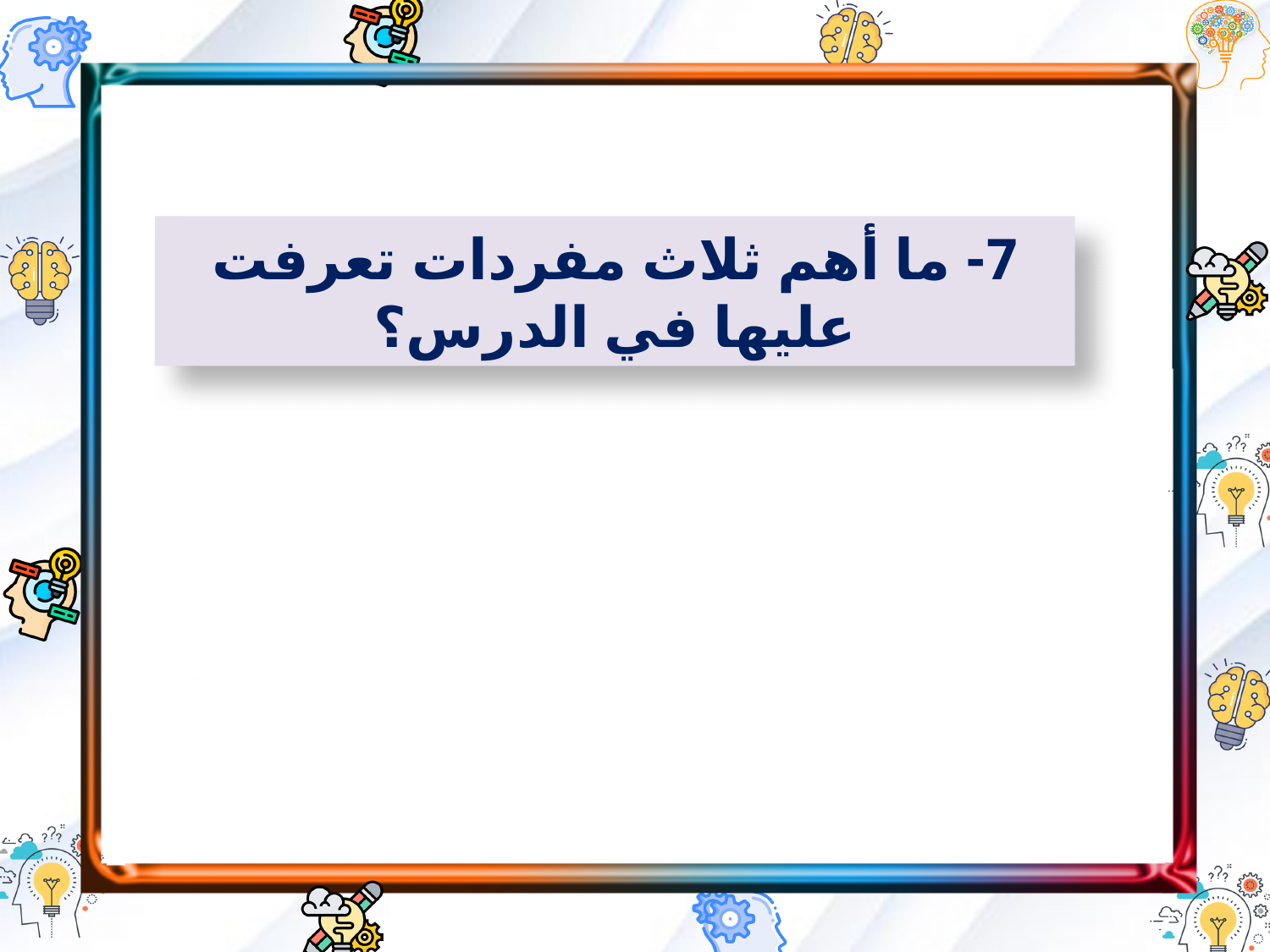

7- ما أهم ثلاث مفردات تعرفت عليها في الدرس؟